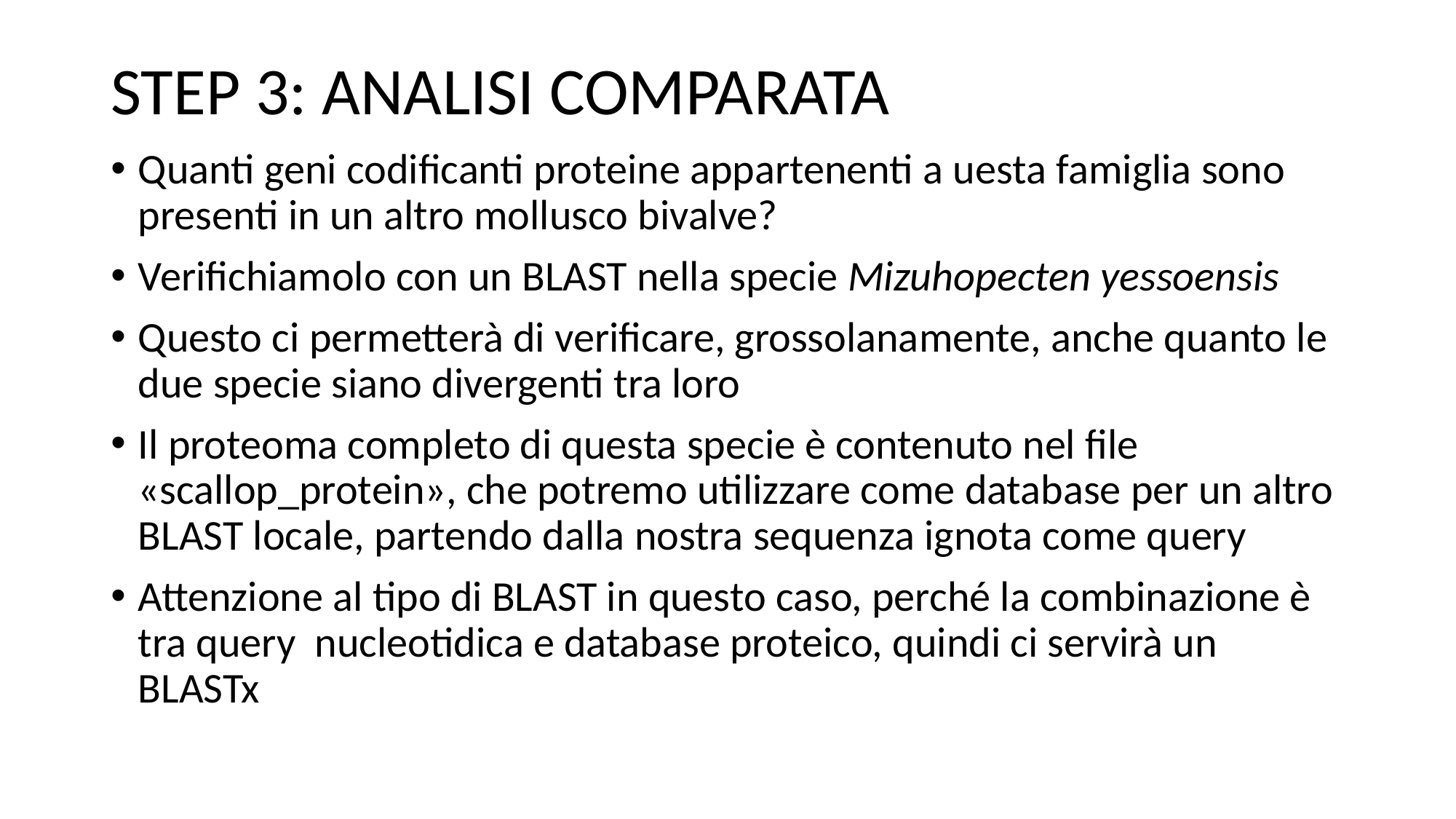

# STEP 3: ANALISI COMPARATA
Quanti geni codificanti proteine appartenenti a uesta famiglia sono presenti in un altro mollusco bivalve?
Verifichiamolo con un BLAST nella specie Mizuhopecten yessoensis
Questo ci permetterà di verificare, grossolanamente, anche quanto le due specie siano divergenti tra loro
Il proteoma completo di questa specie è contenuto nel file «scallop_protein», che potremo utilizzare come database per un altro BLAST locale, partendo dalla nostra sequenza ignota come query
Attenzione al tipo di BLAST in questo caso, perché la combinazione è tra query  nucleotidica e database proteico, quindi ci servirà un BLASTx